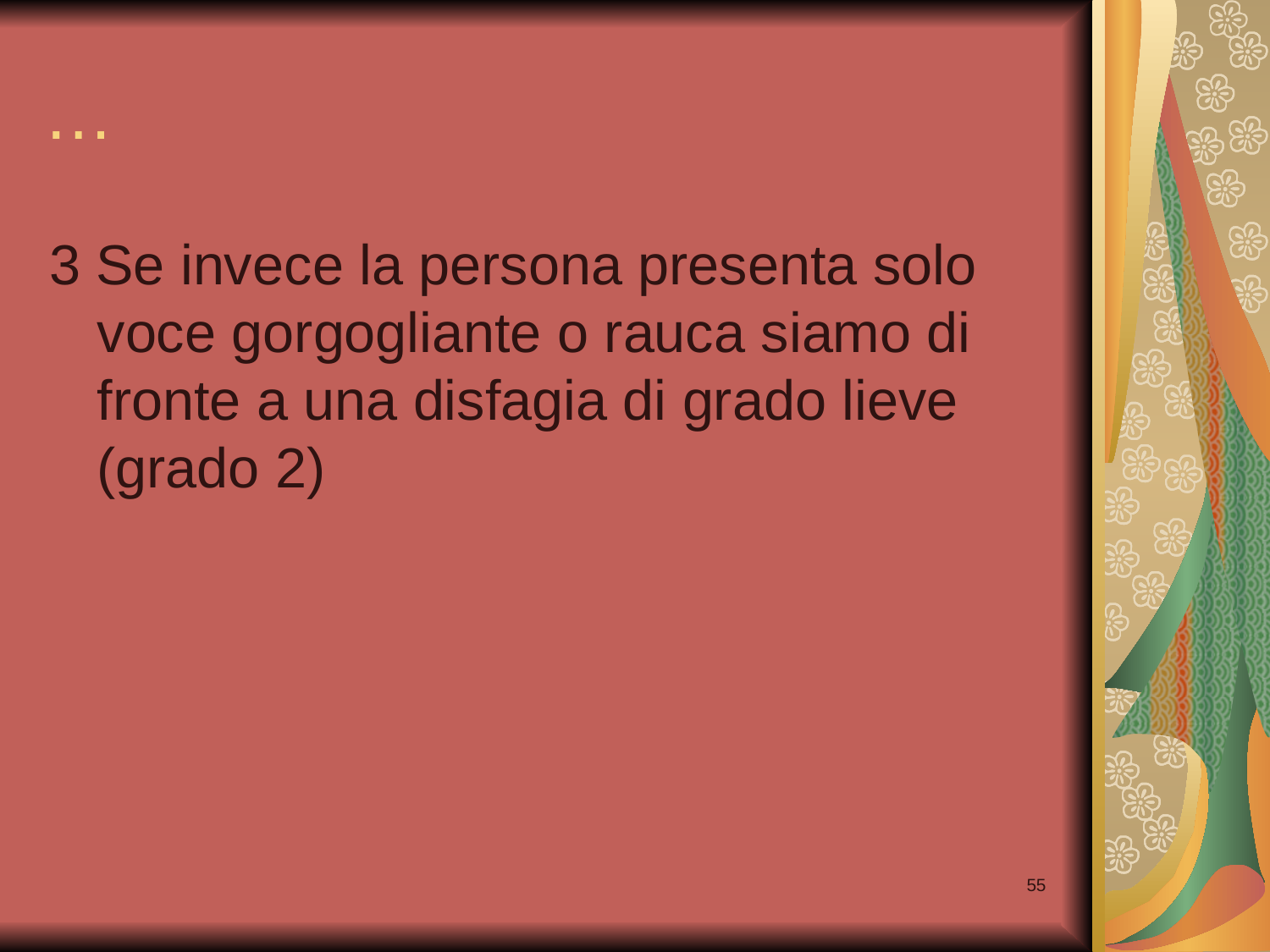

# …
3 Se invece la persona presenta solo voce gorgogliante o rauca siamo di fronte a una disfagia di grado lieve   (grado 2)
55